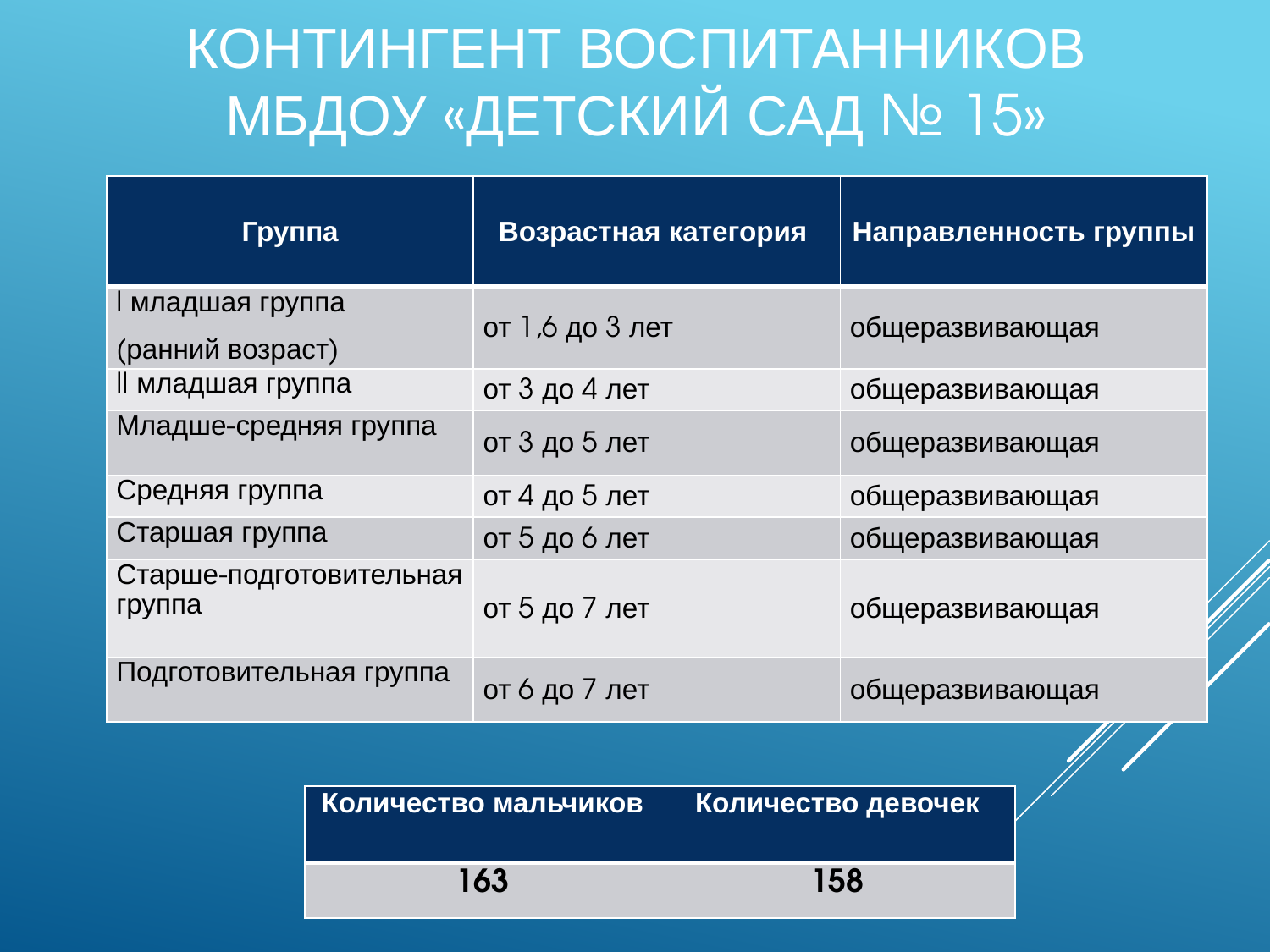

# Контингент воспитанников МБДОУ «Детский сад № 15»
| Группа | Возрастная категория | Направленность группы |
| --- | --- | --- |
| I младшая группа (ранний возраст) | от 1,6 до 3 лет | общеразвивающая |
| II младшая группа | от 3 до 4 лет | общеразвивающая |
| Младше-средняя группа | от 3 до 5 лет | общеразвивающая |
| Средняя группа | от 4 до 5 лет | общеразвивающая |
| Старшая группа | от 5 до 6 лет | общеразвивающая |
| Старше-подготовительная группа | от 5 до 7 лет | общеразвивающая |
| Подготовительная группа | от 6 до 7 лет | общеразвивающая |
| Количество мальчиков | Количество девочек |
| --- | --- |
| 163 | 158 |
|  |
| --- |